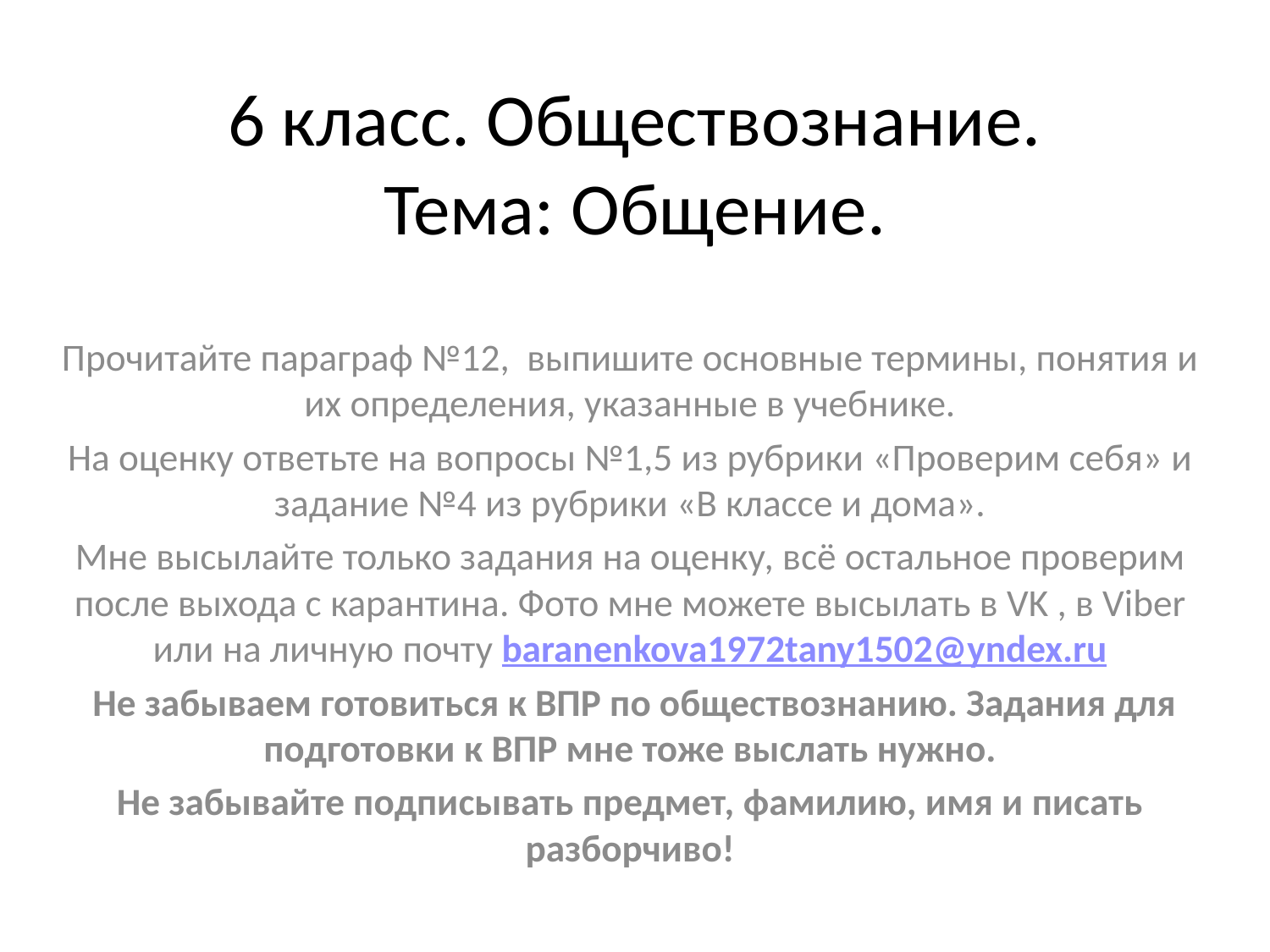

# 6 класс. Обществознание. Тема: Общение.
Прочитайте параграф №12,  выпишите основные термины, понятия и их определения, указанные в учебнике.
На оценку ответьте на вопросы №1,5 из рубрики «Проверим себя» и задание №4 из рубрики «В классе и дома».
Мне высылайте только задания на оценку, всё остальное проверим после выхода с карантина. Фото мне можете высылать в VK , в Viber или на личную почту baranenkova1972tany1502@yndex.ru
 Не забываем готовиться к ВПР по обществознанию. Задания для подготовки к ВПР мне тоже выслать нужно.
Не забывайте подписывать предмет, фамилию, имя и писать разборчиво!